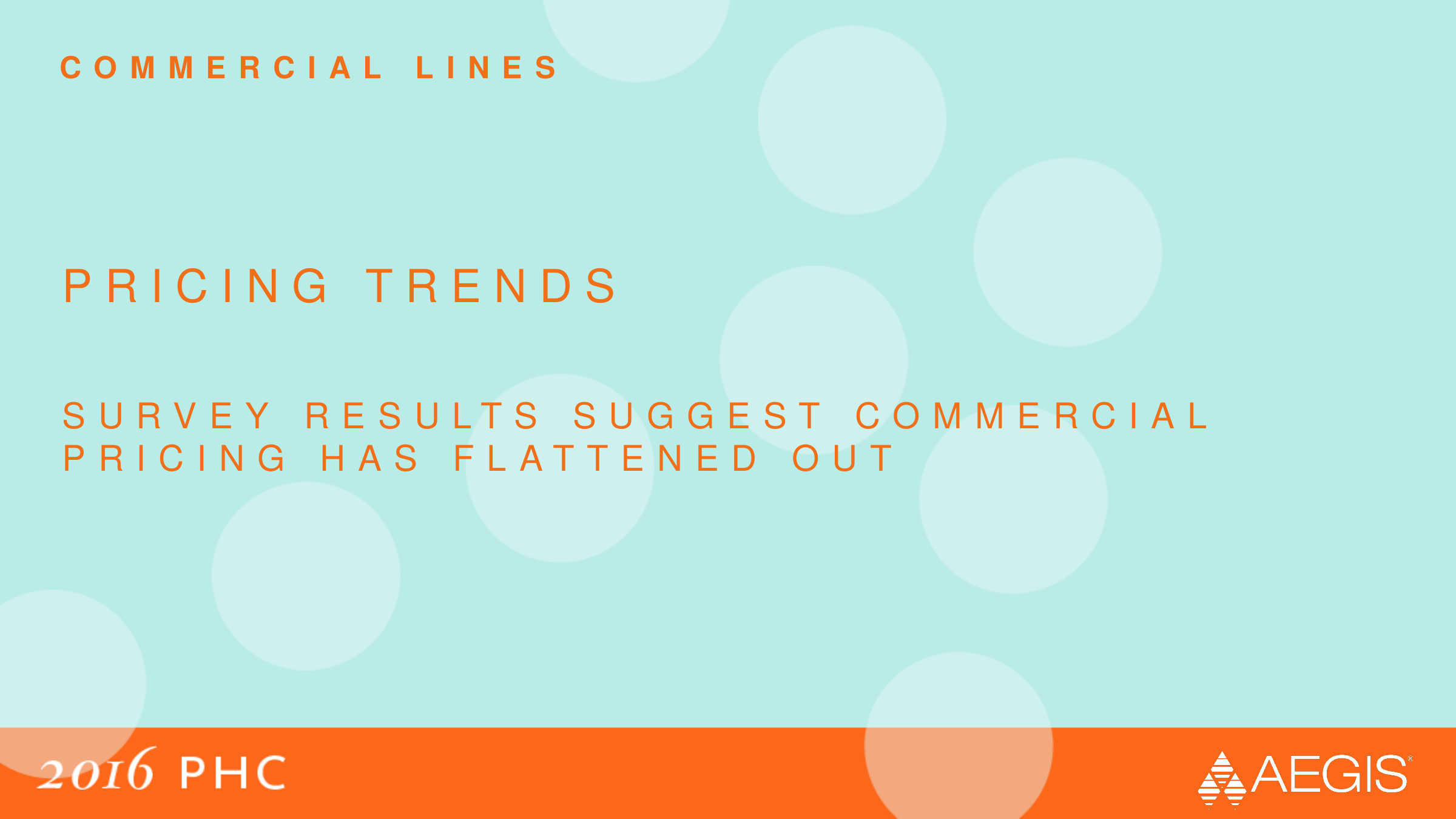

commercial lines
# PRICING TRENDS SURVEY RESULTS SUGGEST COMMERCIAL PRICING HAS FLATTENED OUT